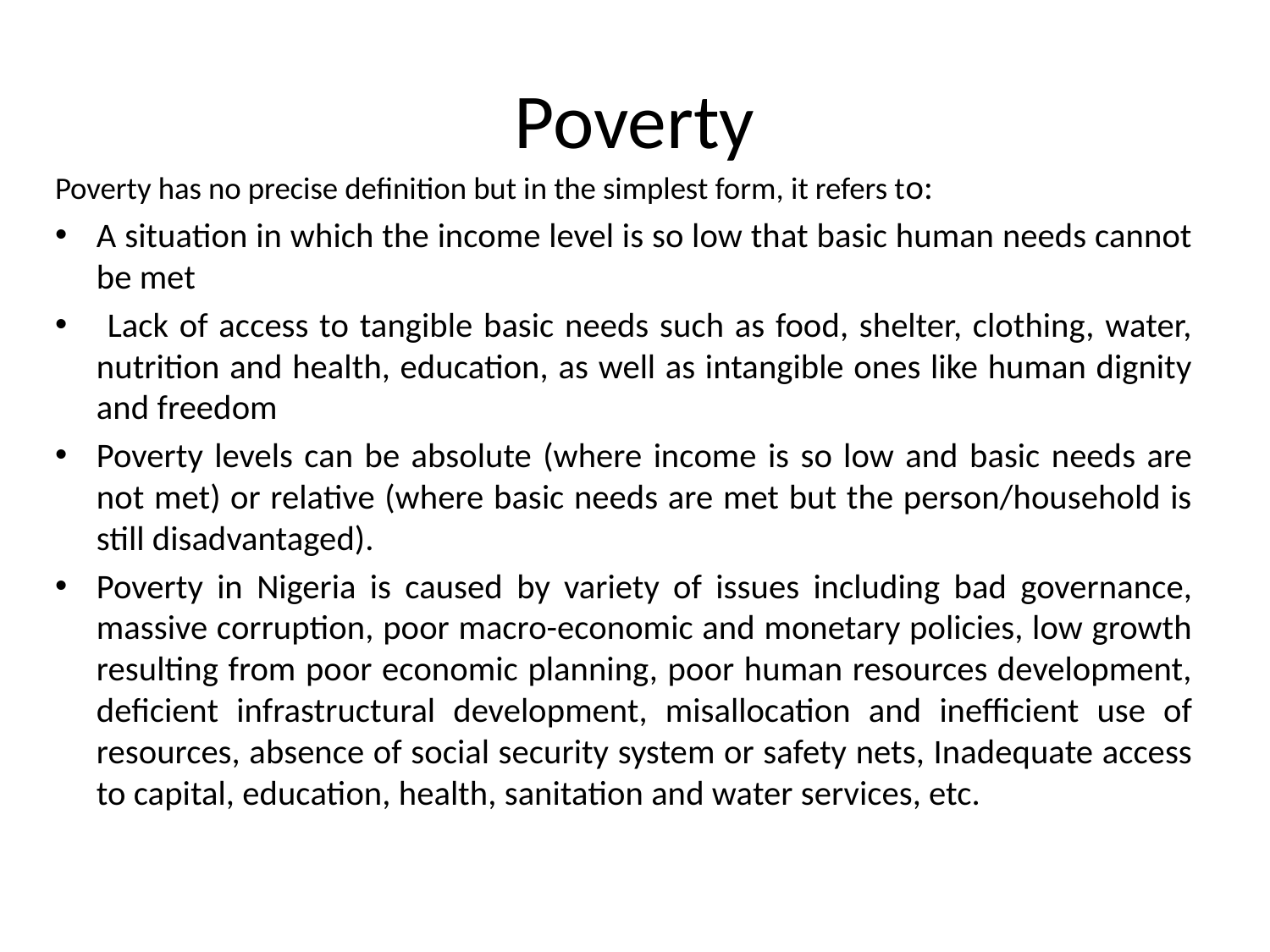

# Poverty
Poverty has no precise definition but in the simplest form, it refers to:
A situation in which the income level is so low that basic human needs cannot be met
 Lack of access to tangible basic needs such as food, shelter, clothing, water, nutrition and health, education, as well as intangible ones like human dignity and freedom
Poverty levels can be absolute (where income is so low and basic needs are not met) or relative (where basic needs are met but the person/household is still disadvantaged).
Poverty in Nigeria is caused by variety of issues including bad governance, massive corruption, poor macro-economic and monetary policies, low growth resulting from poor economic planning, poor human resources development, deficient infrastructural development, misallocation and inefficient use of resources, absence of social security system or safety nets, Inadequate access to capital, education, health, sanitation and water services, etc.